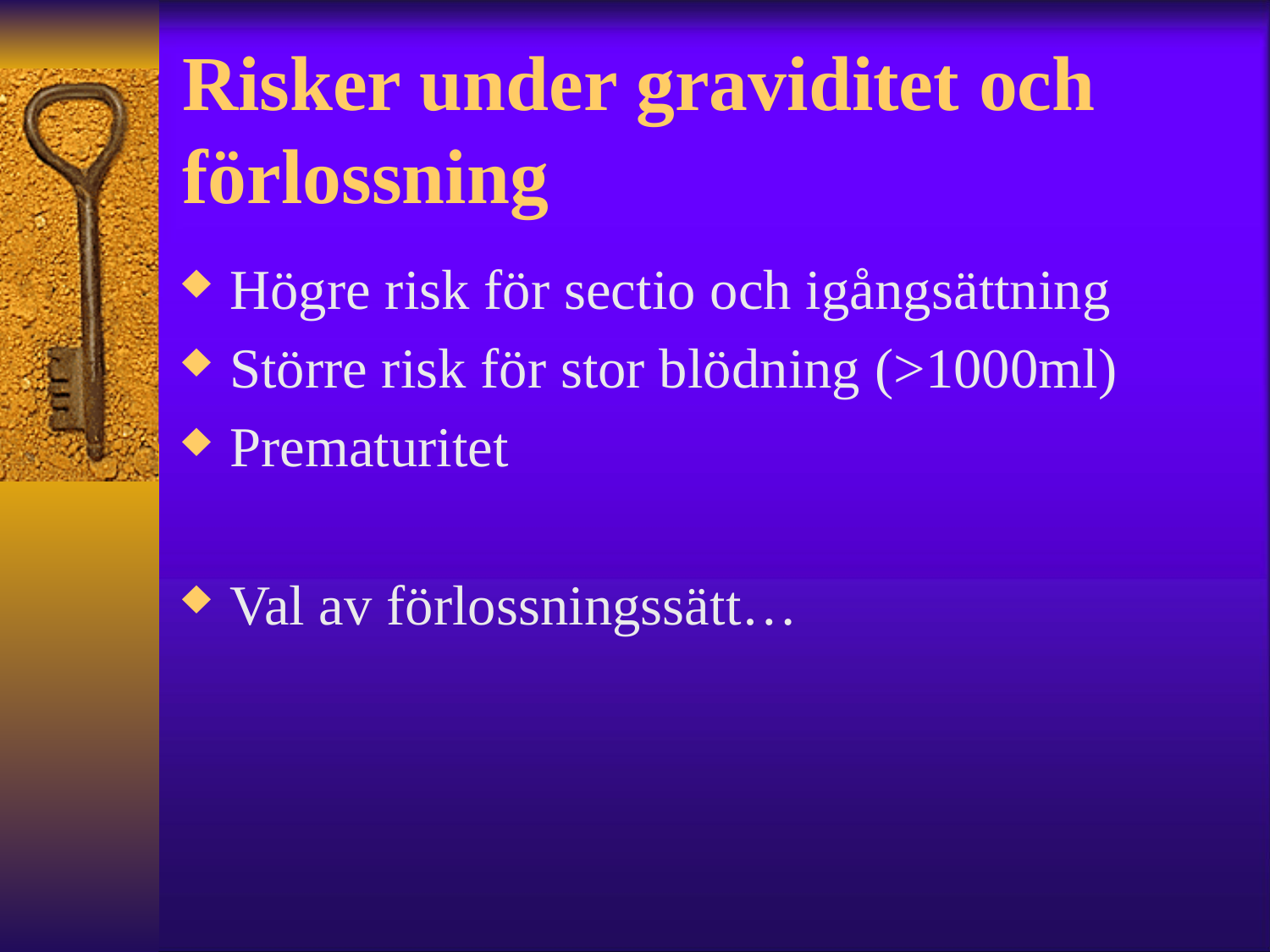

# Risker under graviditet och förlossning
Högre risk för sectio och igångsättning
Större risk för stor blödning (>1000ml)
Prematuritet

Val av förlossningssätt…